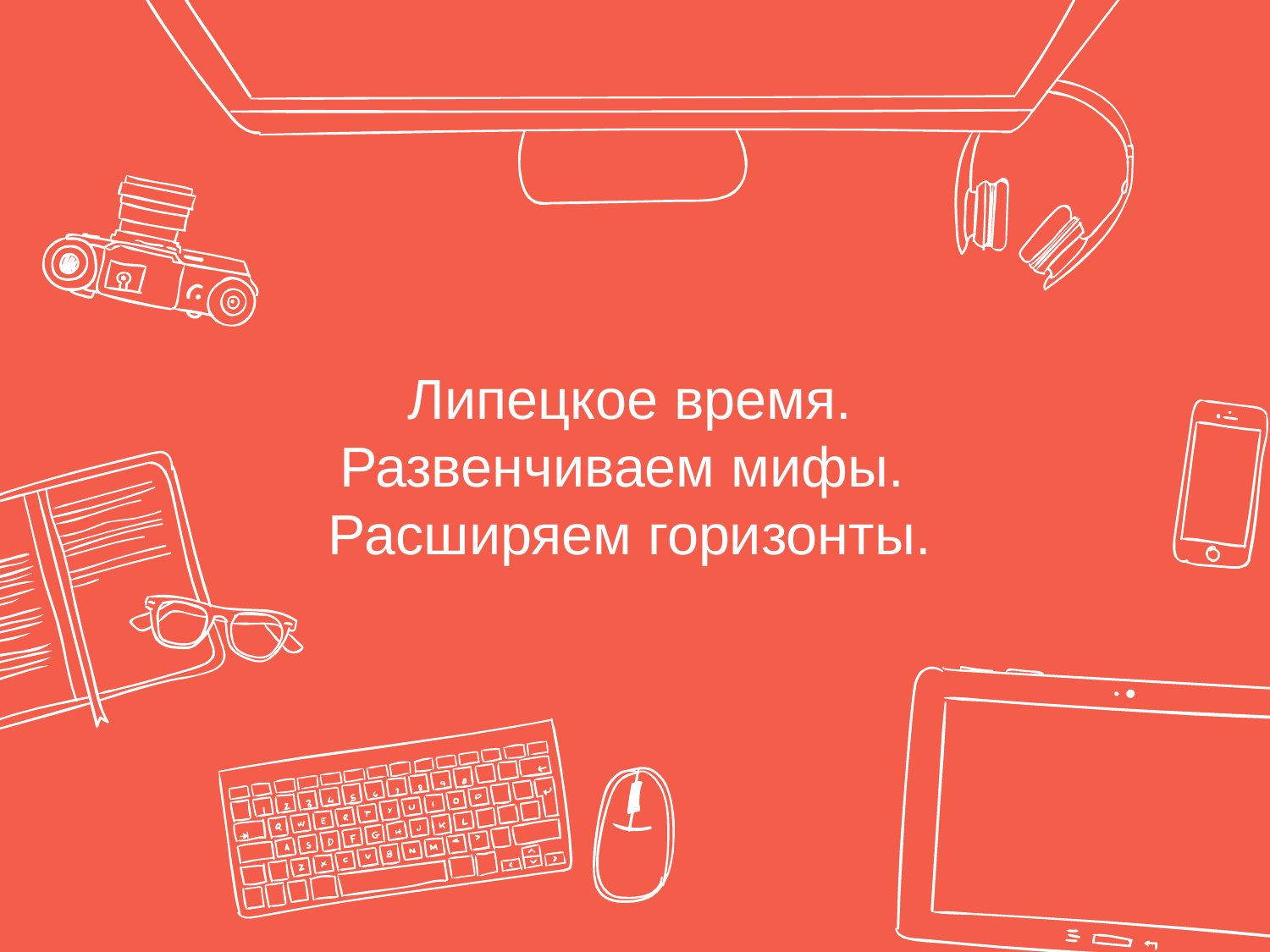

# Липецкое время. Развенчиваем мифы. Расширяем горизонты.